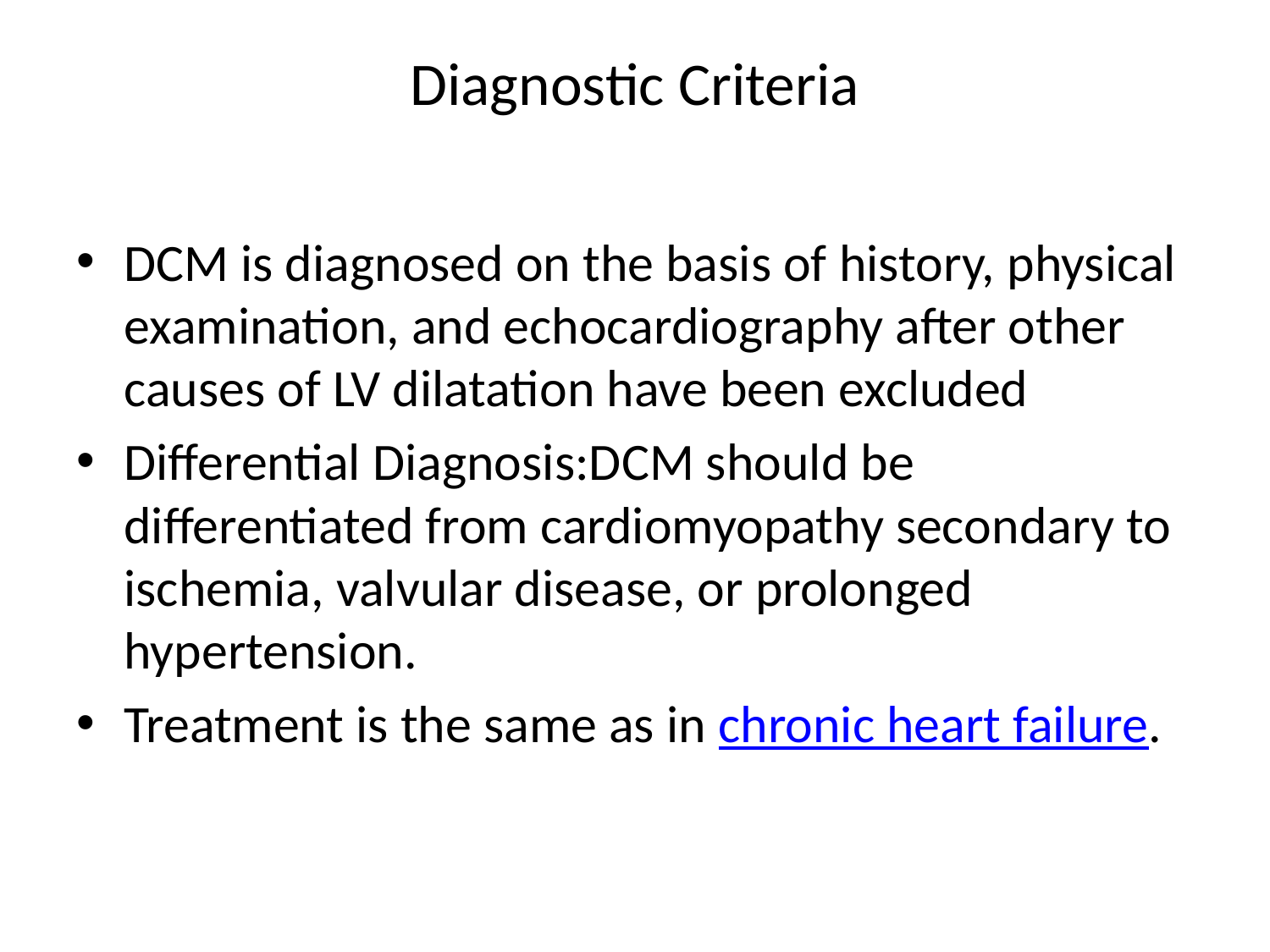

# Diagnostic Criteria
DCM is diagnosed on the basis of history, physical examination, and echocardiography after other causes of LV dilatation have been excluded
Differential Diagnosis:DCM should be differentiated from cardiomyopathy secondary to ischemia, valvular disease, or prolonged hypertension.
Treatment is the same as in chronic heart failure.